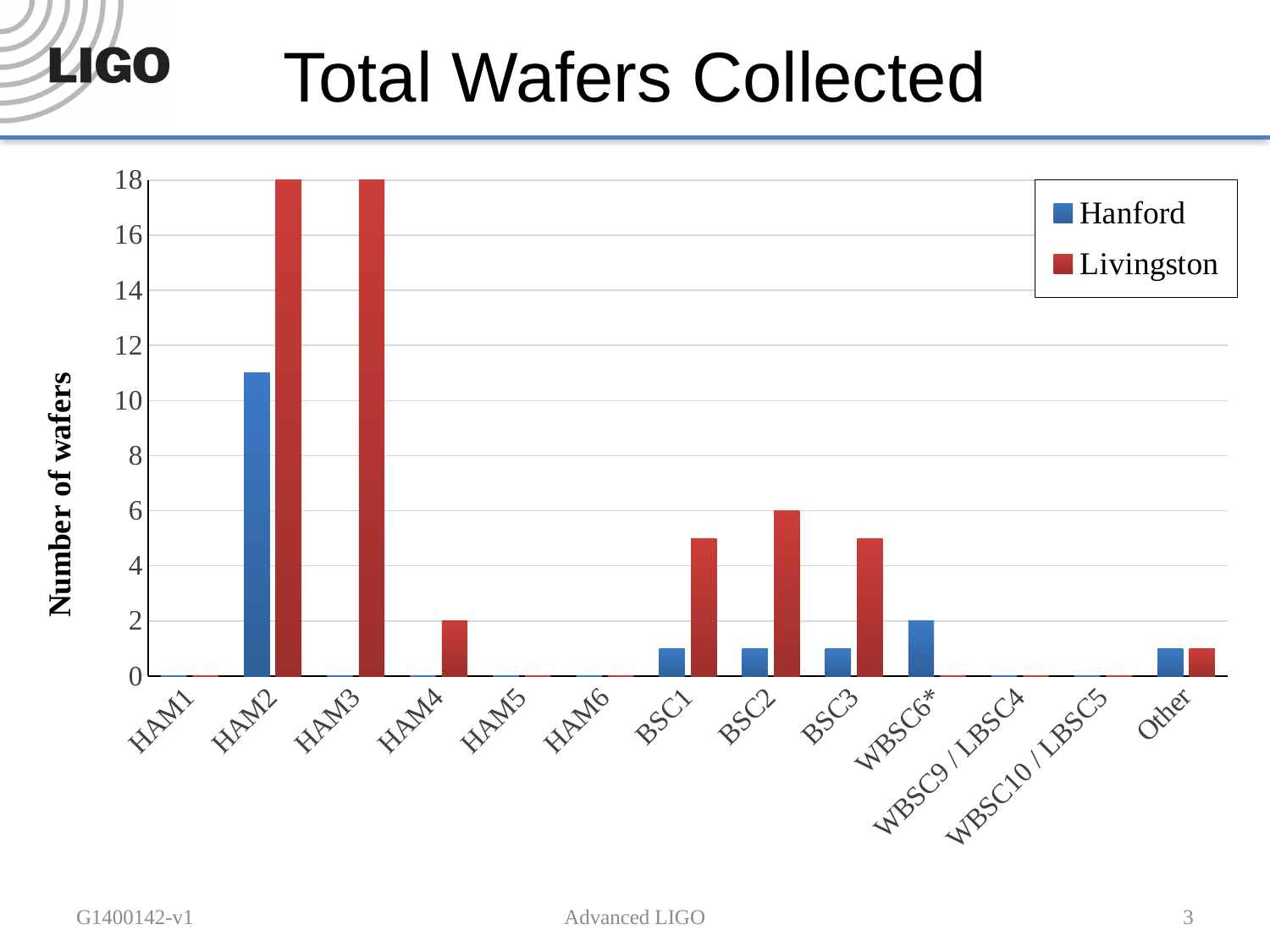

# Total Wafers Collected

### Chart

| Category | Hanford | Livingston |
|---|---|---|
| HAM1 | 0.0 | 0.0 |
| HAM2 | 11.0 | 18.0 |
| HAM3 | 0.0 | 18.0 |
| HAM4 | 0.0 | 2.0 |
| HAM5 | 0.0 | 0.0 |
| HAM6 | 0.0 | 0.0 |
| BSC1 | 1.0 | 5.0 |
| BSC2 | 1.0 | 6.0 |
| BSC3 | 1.0 | 5.0 |
| WBSC6* | 2.0 | 0.0 |
| WBSC9 / LBSC4 | 0.0 | 0.0 |
| WBSC10 / LBSC5 | 0.0 | 0.0 |
| Other | 1.0 | 1.0 |
G1400142-v1
Advanced LIGO
3